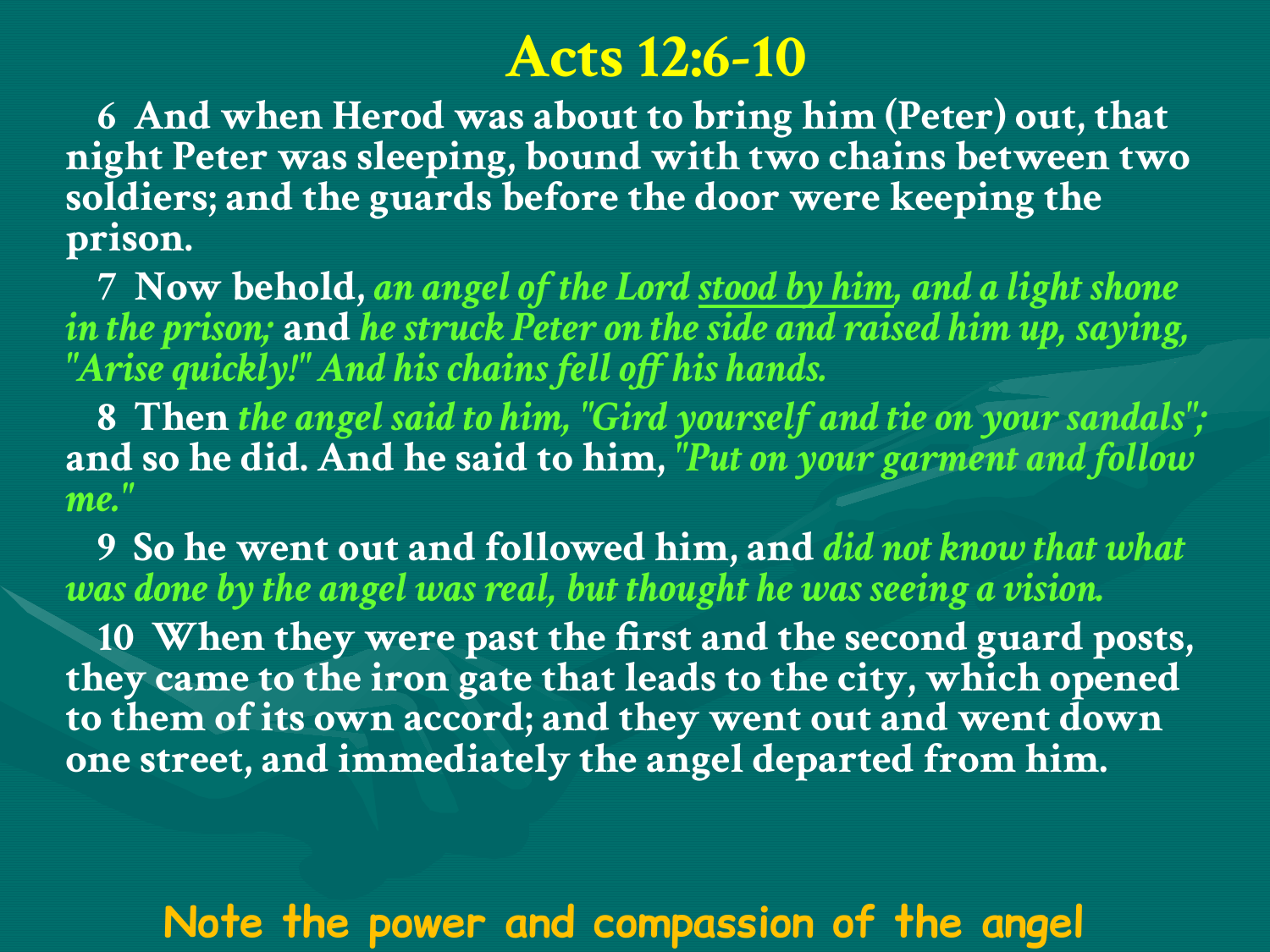

Acts 12:6-10
6  And when Herod was about to bring him (Peter) out, that night Peter was sleeping, bound with two chains between two soldiers; and the guards before the door were keeping the prison.
7  Now behold, an angel of the Lord stood by him, and a light shone in the prison; and he struck Peter on the side and raised him up, saying, "Arise quickly!" And his chains fell off his hands.
8  Then the angel said to him, "Gird yourself and tie on your sandals"; and so he did. And he said to him, "Put on your garment and follow me."
9  So he went out and followed him, and did not know that what was done by the angel was real, but thought he was seeing a vision.
10  When they were past the first and the second guard posts, they came to the iron gate that leads to the city, which opened to them of its own accord; and they went out and went down one street, and immediately the angel departed from him.

Note the power and compassion of the angel